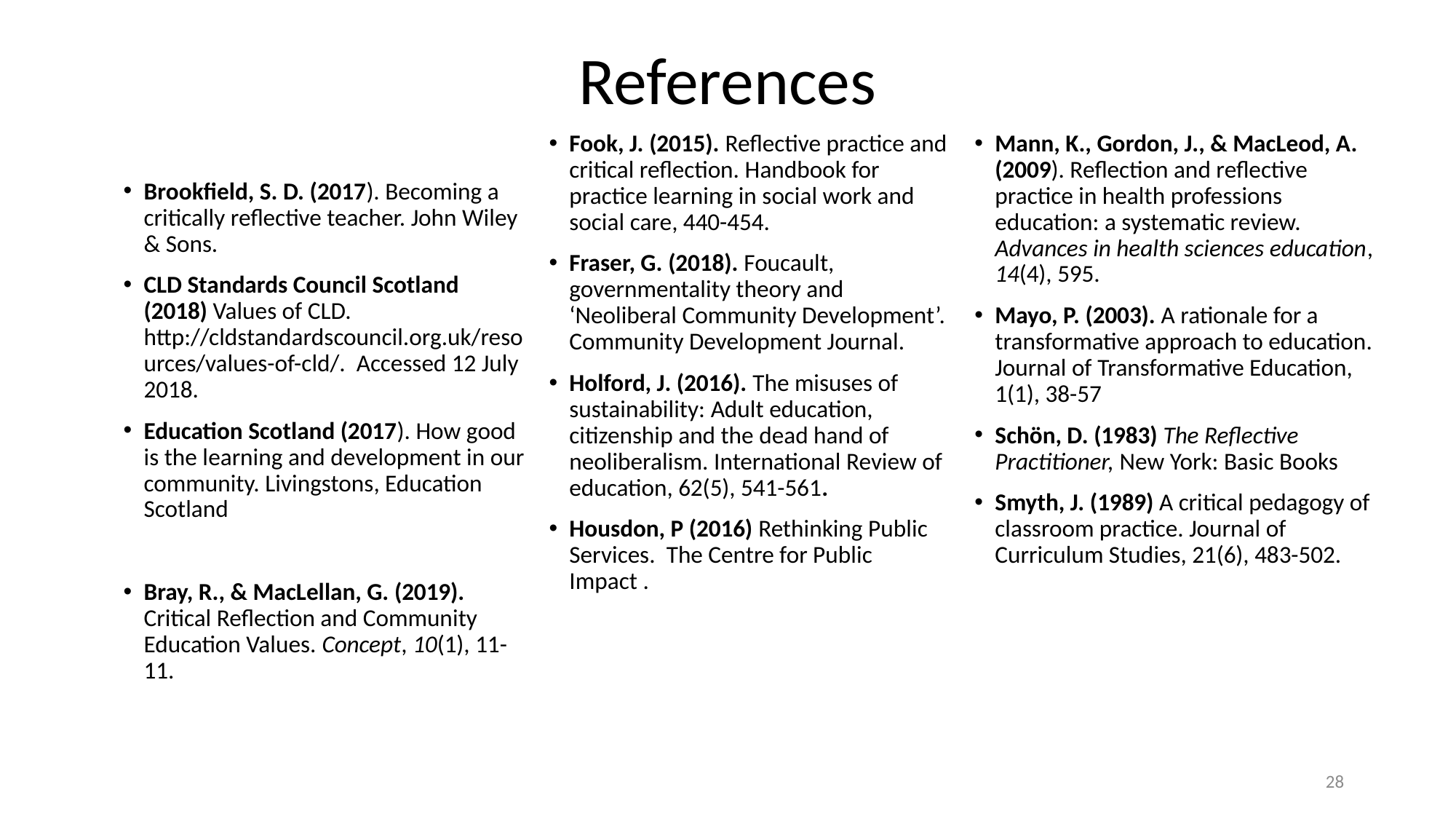

# References

Brookfield, S. D. (2017). Becoming a critically reflective teacher. John Wiley & Sons.
CLD Standards Council Scotland (2018) Values of CLD. http://cldstandardscouncil.org.uk/resources/values-of-cld/.  Accessed 12 July 2018.
Education Scotland (2017). How good is the learning and development in our community. Livingstons, Education Scotland

Bray, R., & MacLellan, G. (2019). Critical Reflection and Community Education Values. Concept, 10(1), 11-11.

Fook, J. (2015). Reflective practice and critical reflection. Handbook for practice learning in social work and social care, 440-454.
Fraser, G. (2018). Foucault, governmentality theory and ‘Neoliberal Community Development’. Community Development Journal.
Holford, J. (2016). The misuses of sustainability: Adult education, citizenship and the dead hand of neoliberalism. International Review of education, 62(5), 541-561.
Housdon, P (2016) Rethinking Public Services.  The Centre for Public Impact .

Mann, K., Gordon, J., & MacLeod, A. (2009). Reflection and reflective practice in health professions education: a systematic review. Advances in health sciences education, 14(4), 595.
Mayo, P. (2003). A rationale for a transformative approach to education. Journal of Transformative Education, 1(1), 38-57
Schön, D. (1983) The Reflective Practitioner, New York: Basic Books
Smyth, J. (1989) A critical pedagogy of classroom practice. Journal of Curriculum Studies, 21(6), 483-502.

28